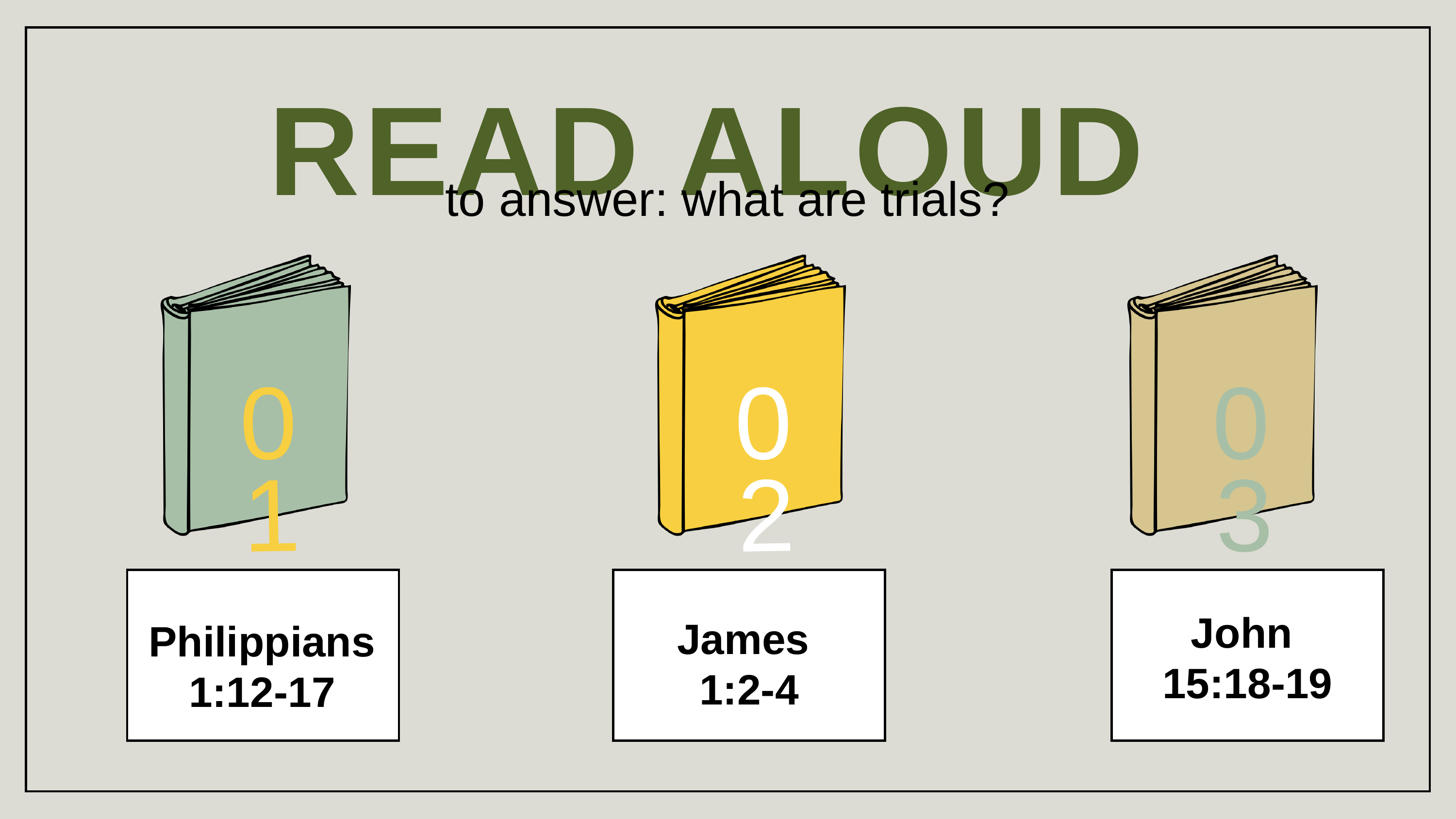

READ ALOUD

to answer: what are trials?

01
02
03

John
15:18-19
James
1:2-4
Philippians 1:12-17